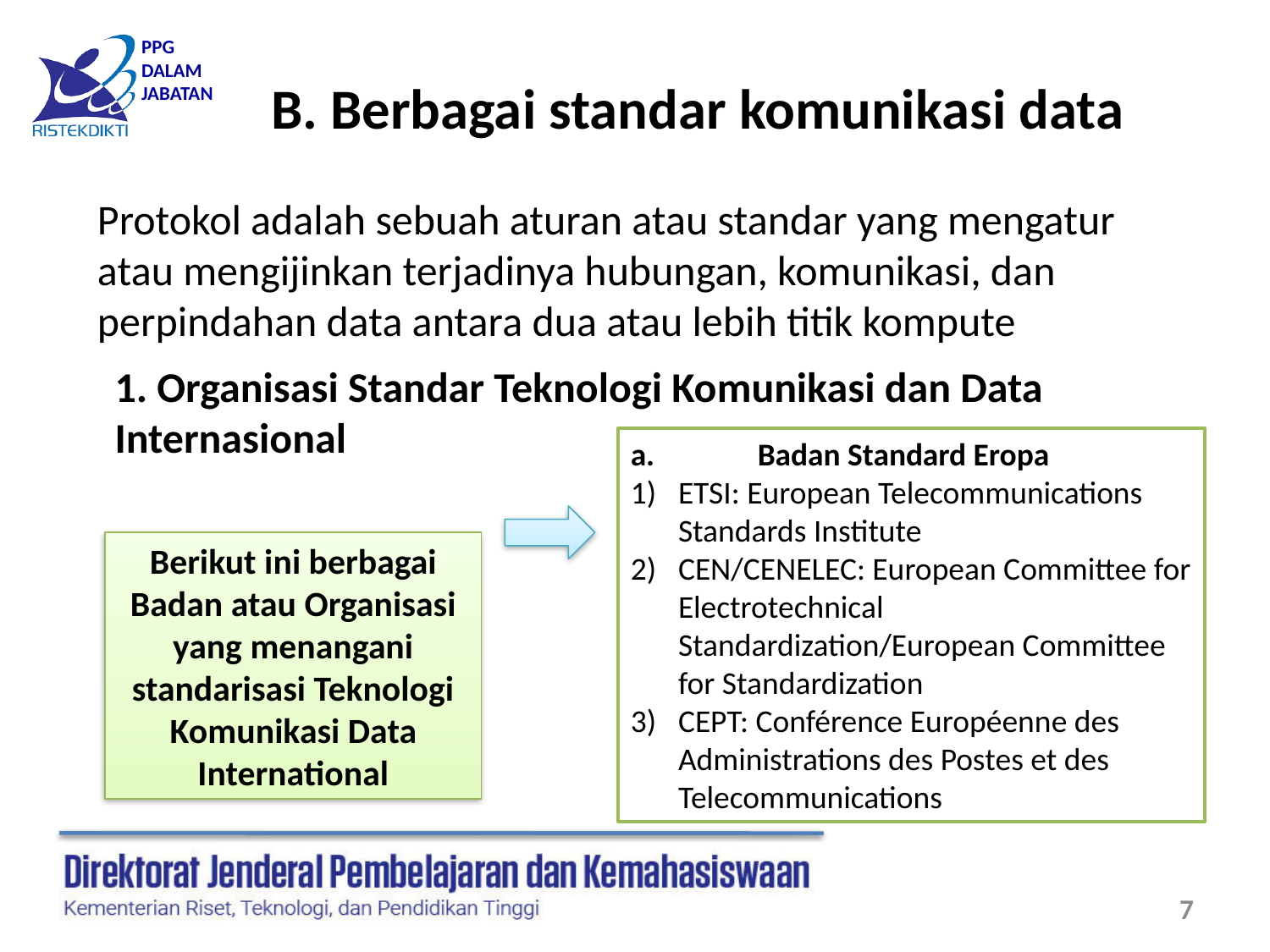

B. Berbagai standar komunikasi data
Protokol adalah sebuah aturan atau standar yang mengatur atau mengijinkan terjadinya hubungan, komunikasi, dan perpindahan data antara dua atau lebih titik kompute
1. Organisasi Standar Teknologi Komunikasi dan Data Internasional
a.	Badan Standard Eropa
ETSI: European Telecommunications Standards Institute
CEN/CENELEC: European Committee for Electrotechnical Standardization/European Committee for Standardization
CEPT: Conférence Européenne des Administrations des Postes et des Telecommunications

Berikut ini berbagai Badan atau Organisasi yang menangani standarisasi Teknologi Komunikasi Data International
7